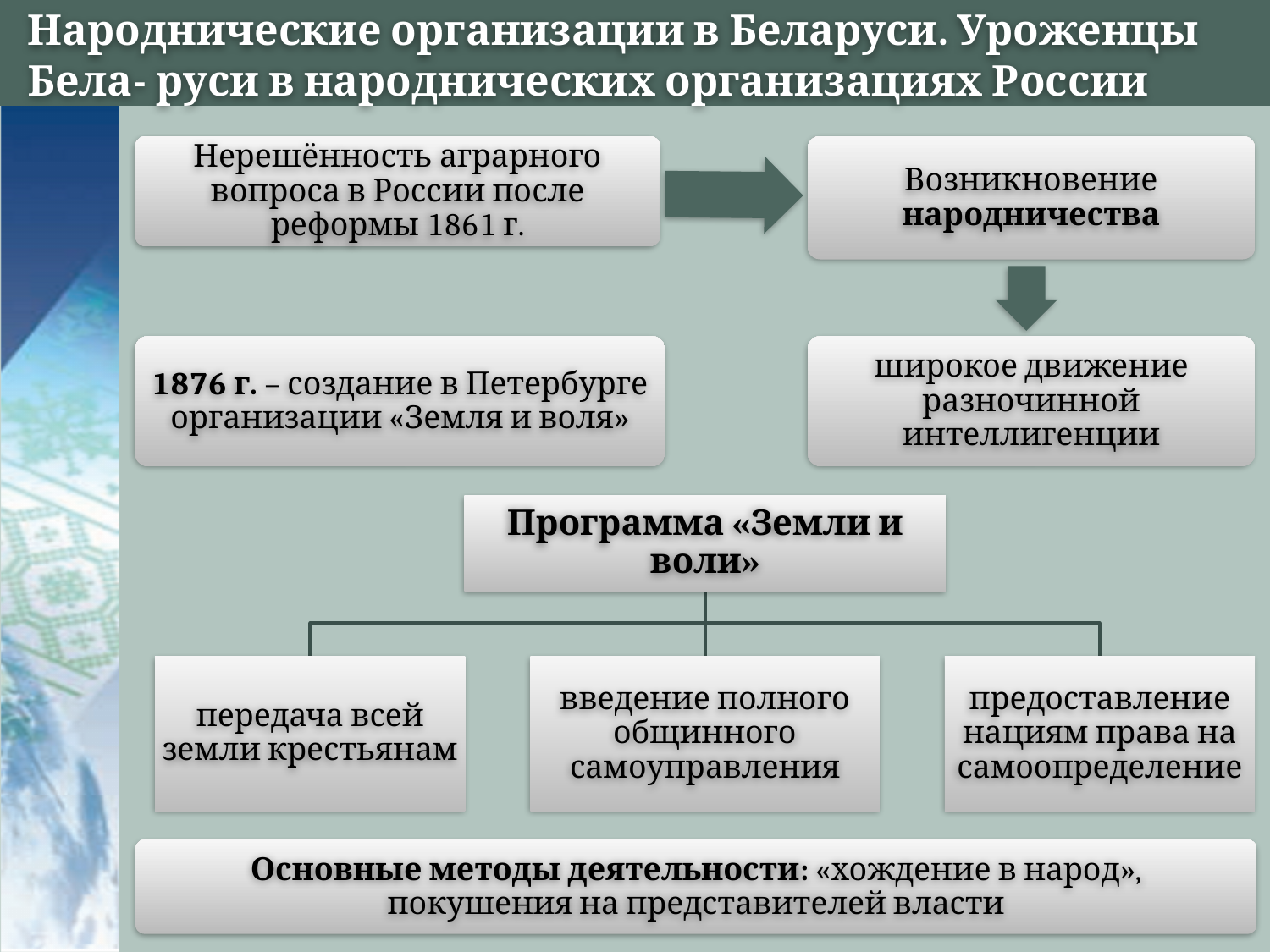

# Народнические организации в Беларуси. Уроженцы Бела- руси в народнических организациях России

Нерешённость аграрного вопроса в России после реформы 1861 г.
Возникновение народничества

широкое движение разночинной интеллигенции

1876 г. – создание в Петербурге организации «Земля и воля»

Программа «Земли и воли»

передача всей земли крестьянам

введение полного общинного самоуправления

предоставление нациям права на самоопределение

Основные методы деятельности: «хождение в народ», покушения на представителей власти